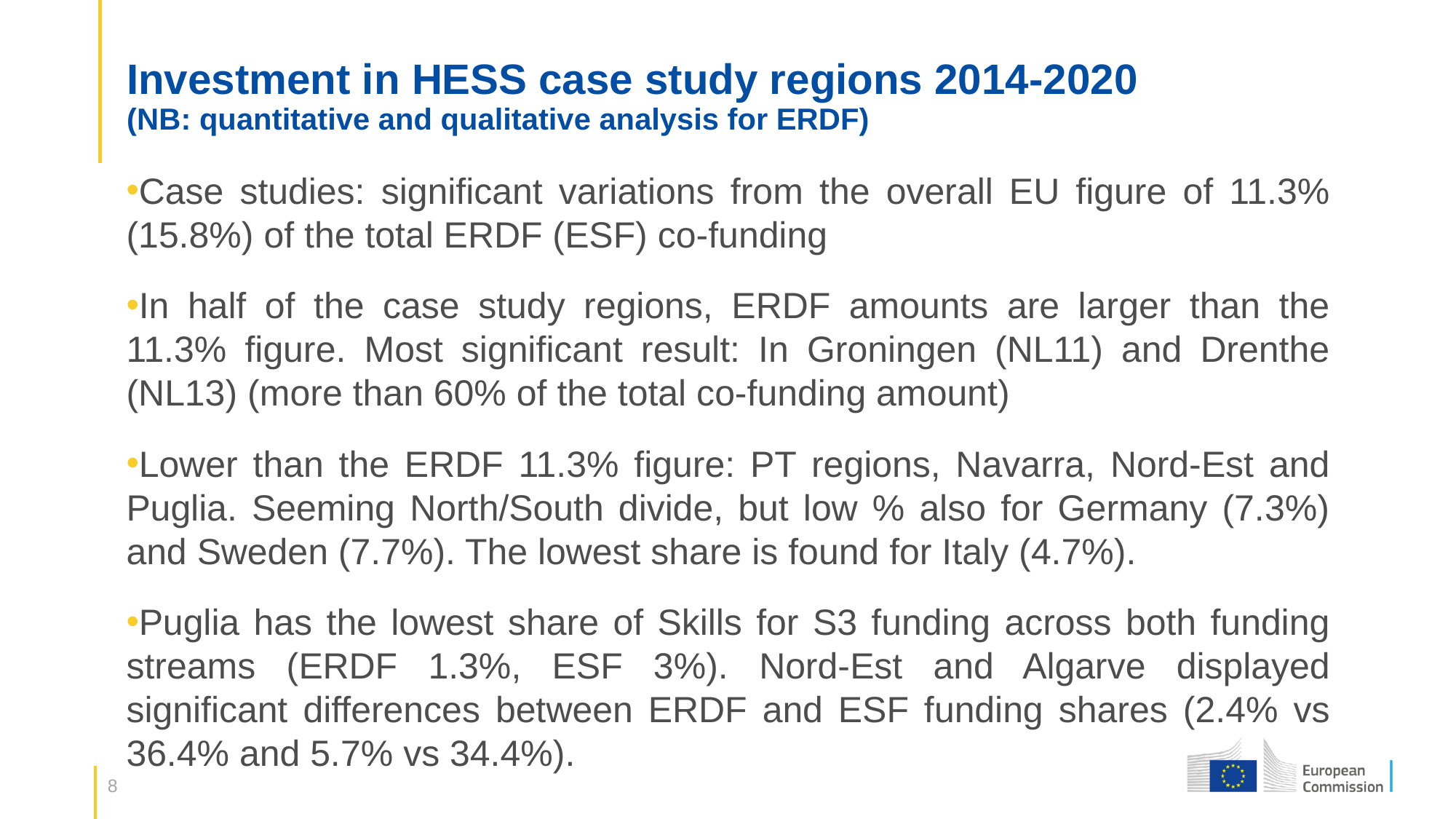

# Investment in HESS case study regions 2014-2020 (NB: quantitative and qualitative analysis for ERDF)
Case studies: significant variations from the overall EU figure of 11.3% (15.8%) of the total ERDF (ESF) co-funding
In half of the case study regions, ERDF amounts are larger than the 11.3% figure. Most significant result: In Groningen (NL11) and Drenthe (NL13) (more than 60% of the total co-funding amount)
Lower than the ERDF 11.3% figure: PT regions, Navarra, Nord-Est and Puglia. Seeming North/South divide, but low % also for Germany (7.3%) and Sweden (7.7%). The lowest share is found for Italy (4.7%).
Puglia has the lowest share of Skills for S3 funding across both funding streams (ERDF 1.3%, ESF 3%). Nord-Est and Algarve displayed significant differences between ERDF and ESF funding shares (2.4% vs 36.4% and 5.7% vs 34.4%).